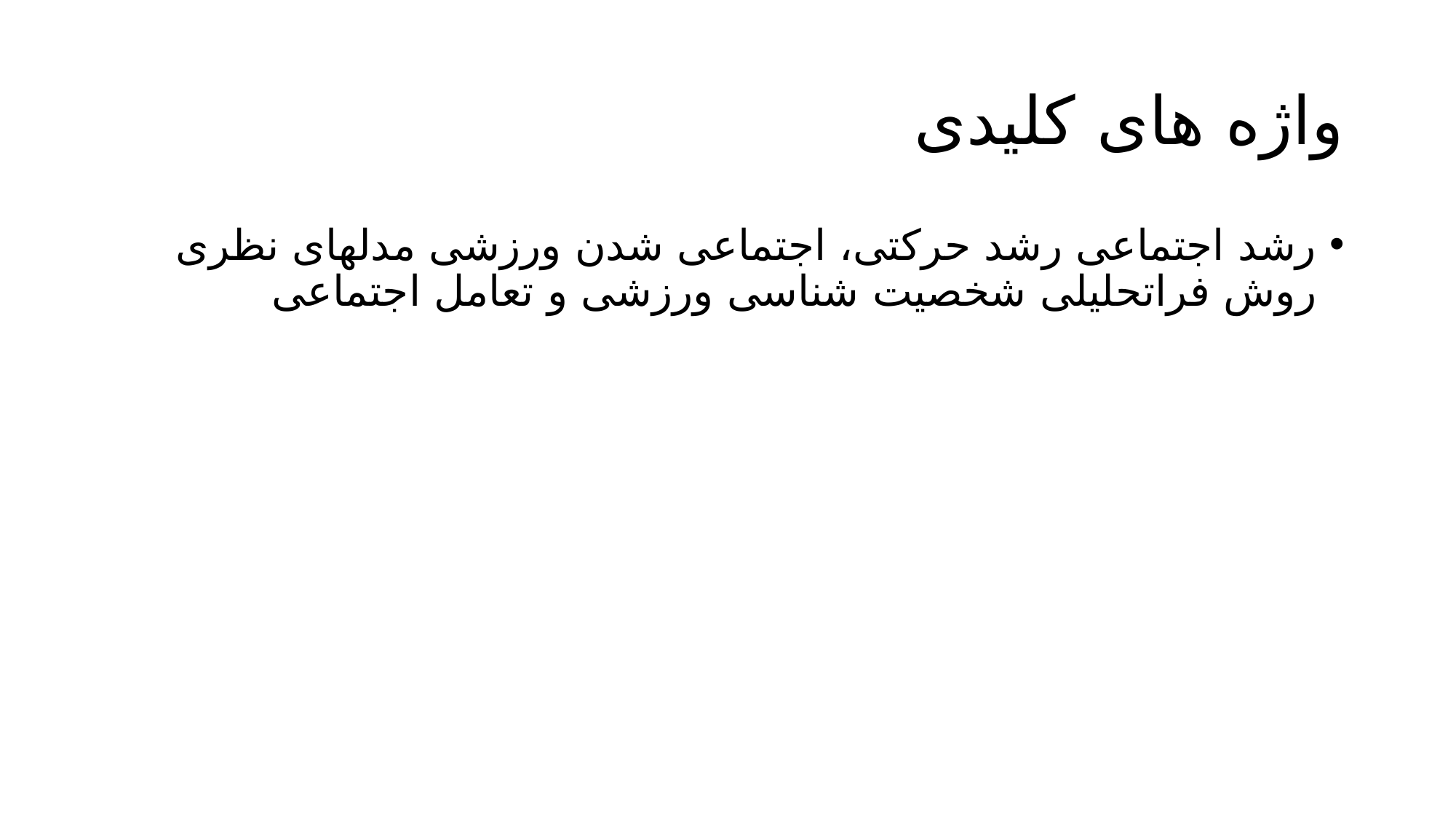

# واژه های کلیدی
رشد اجتماعی رشد حرکتی، اجتماعی شدن ورزشی مدلهای نظری روش فراتحلیلی شخصیت شناسی ورزشی و تعامل اجتماعی